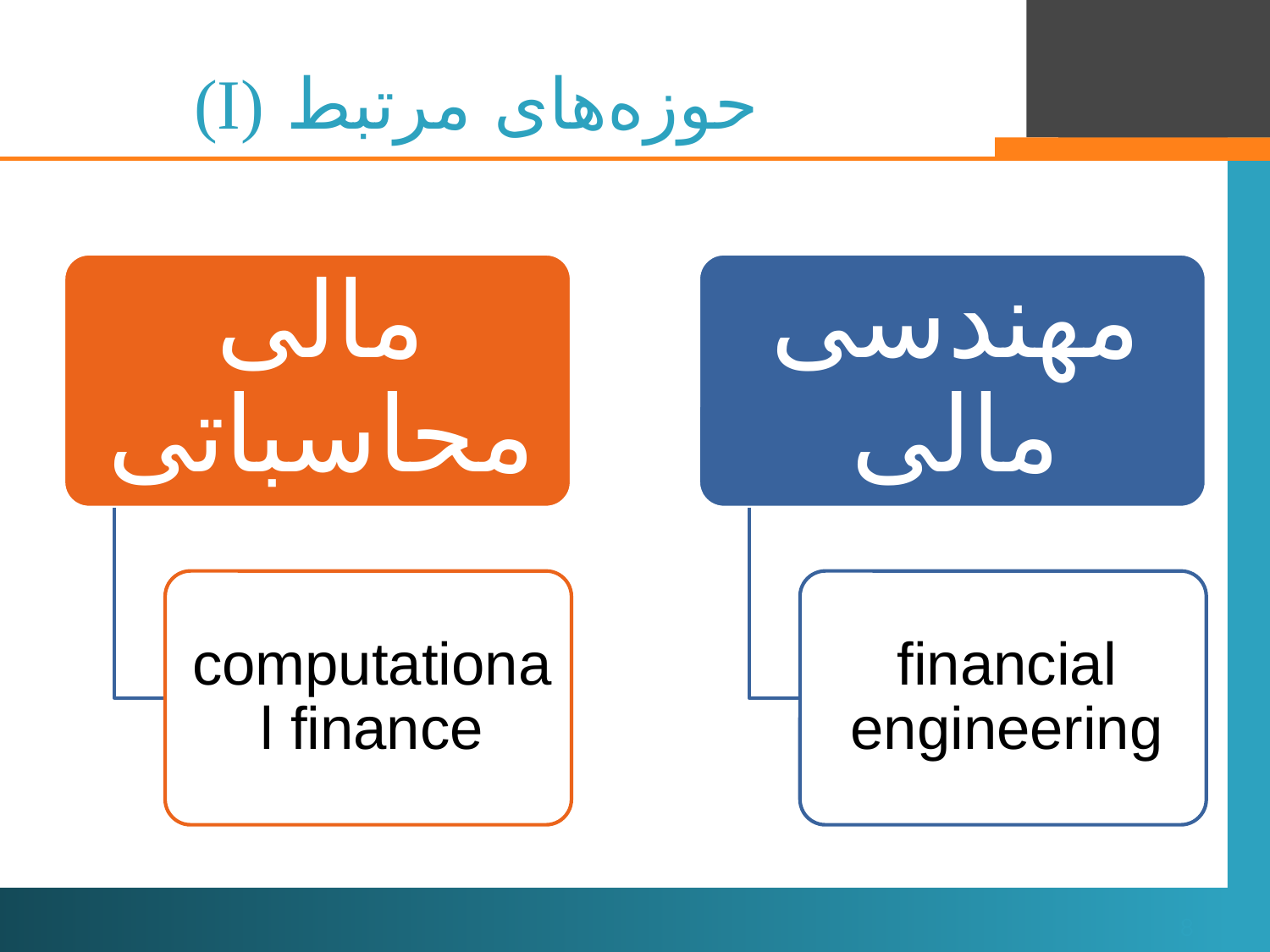

# حوزه‌های مرتبط (I)
مالی محاسباتی
computational finance
مهندسی مالی
financial engineering
8